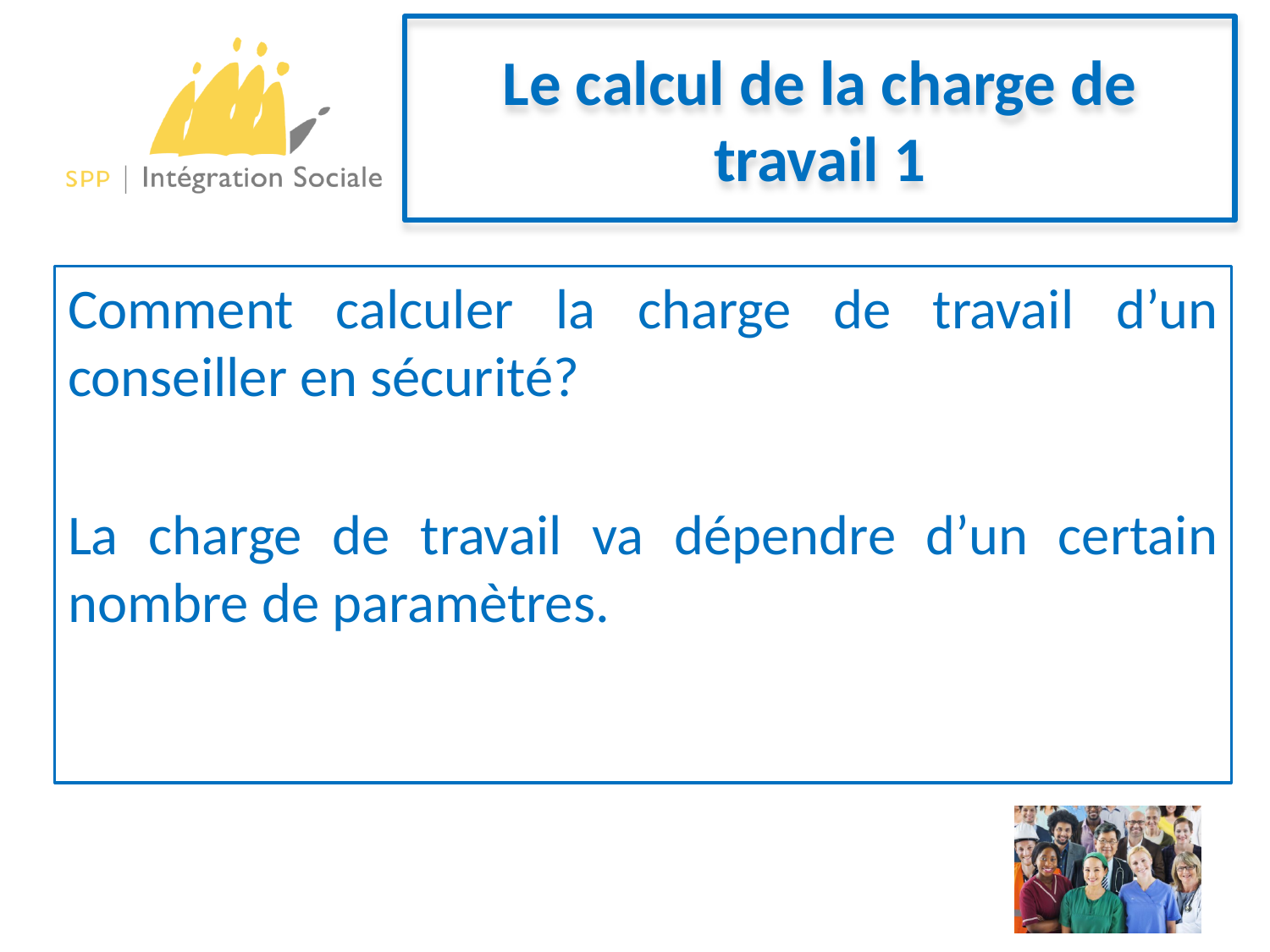

# Le calcul de la charge de travail 1
Comment calculer la charge de travail d’un conseiller en sécurité?

La charge de travail va dépendre d’un certain nombre de paramètres.